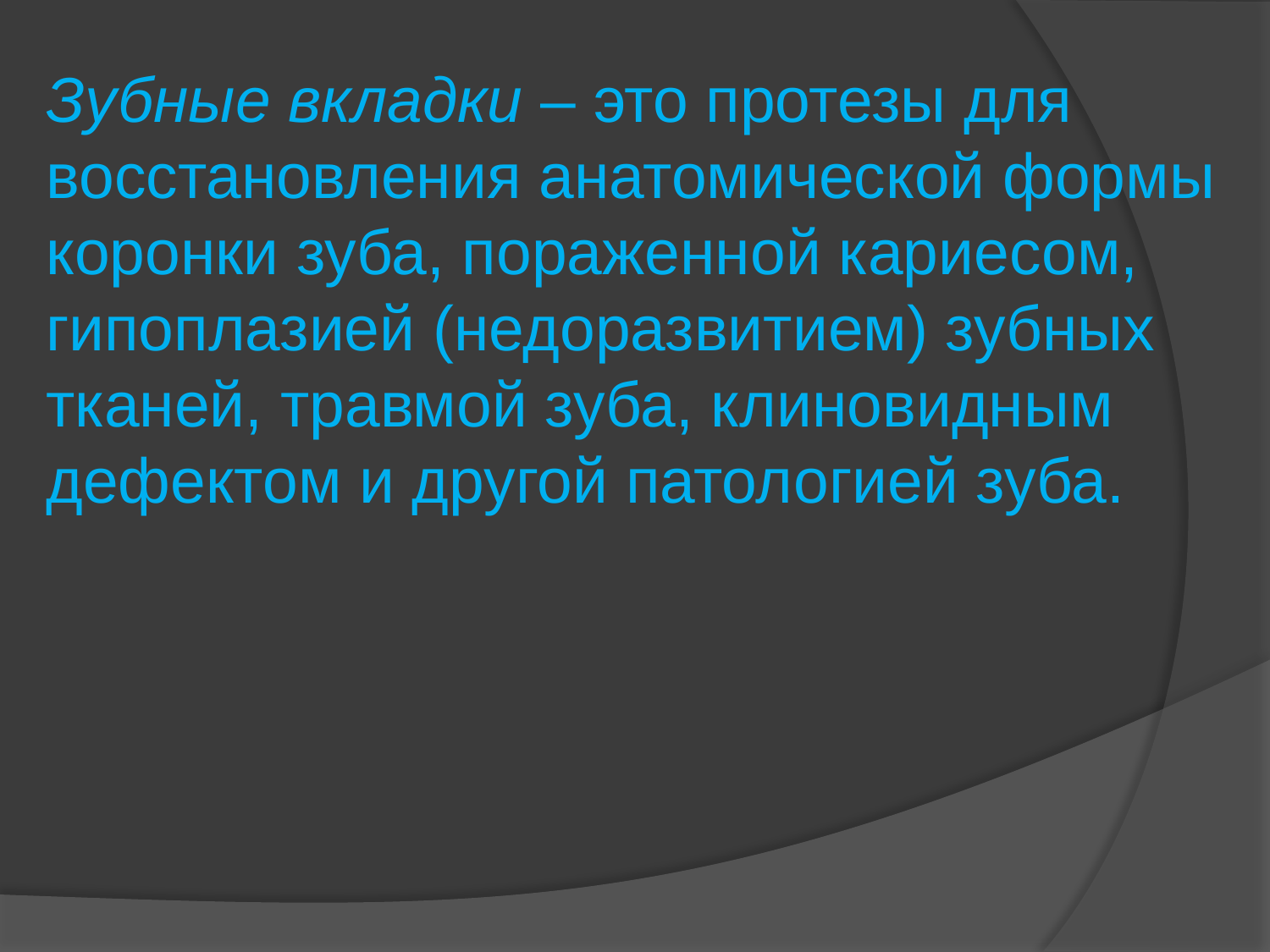

# Зубные вкладки – это протезы для восстановления анатомической формы коронки зуба, пораженной кариесом, гипоплазией (недоразвитием) зубных тканей, травмой зуба, клиновидным дефектом и другой патологией зуба.